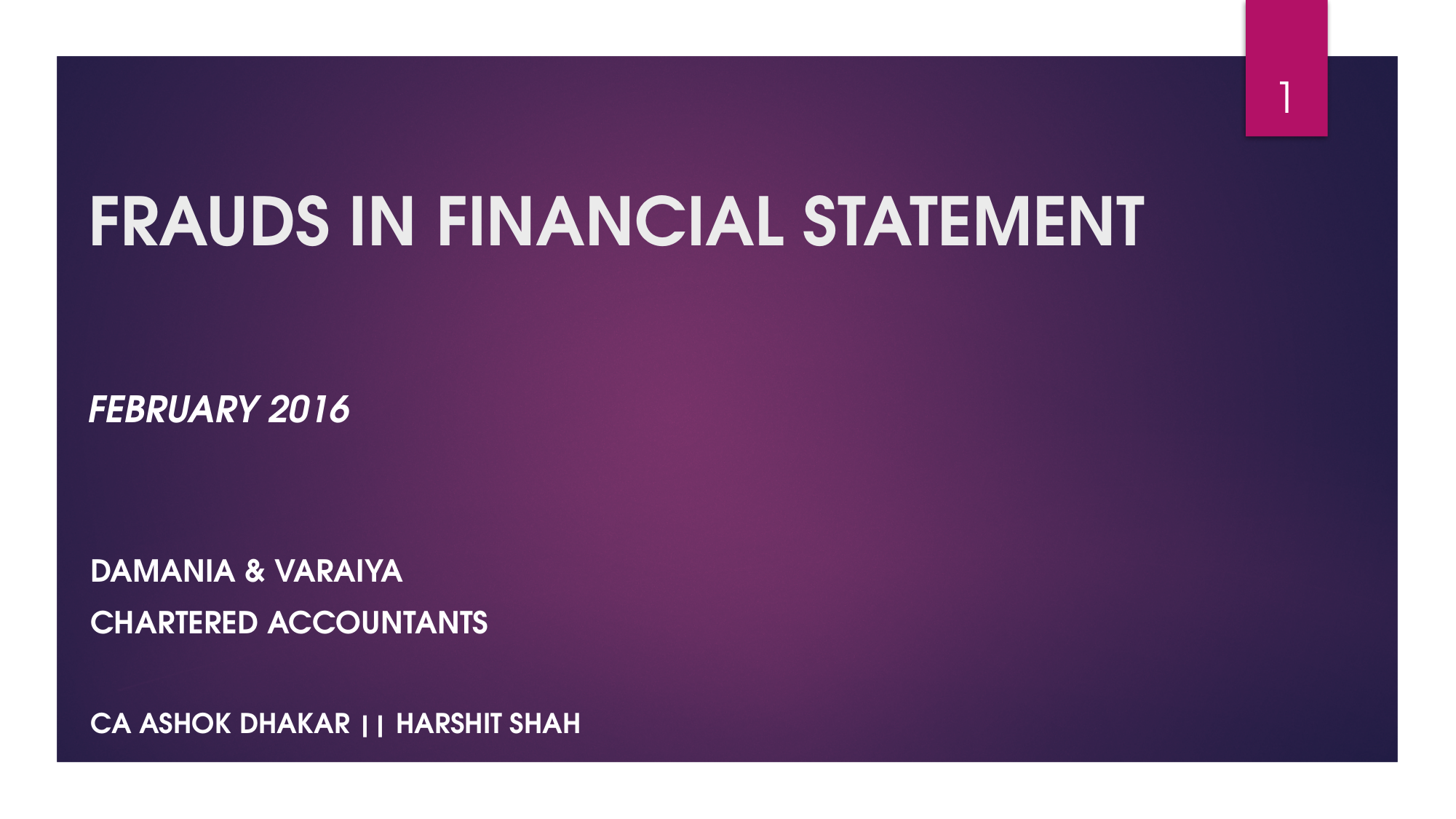

1
# FRAUDS IN FINANCIAL STATEMENT
FEBRUARY 2016
Damania & Varaiya
Chartered Accountants

CA Ashok Dhakar ││ Harshit Shah